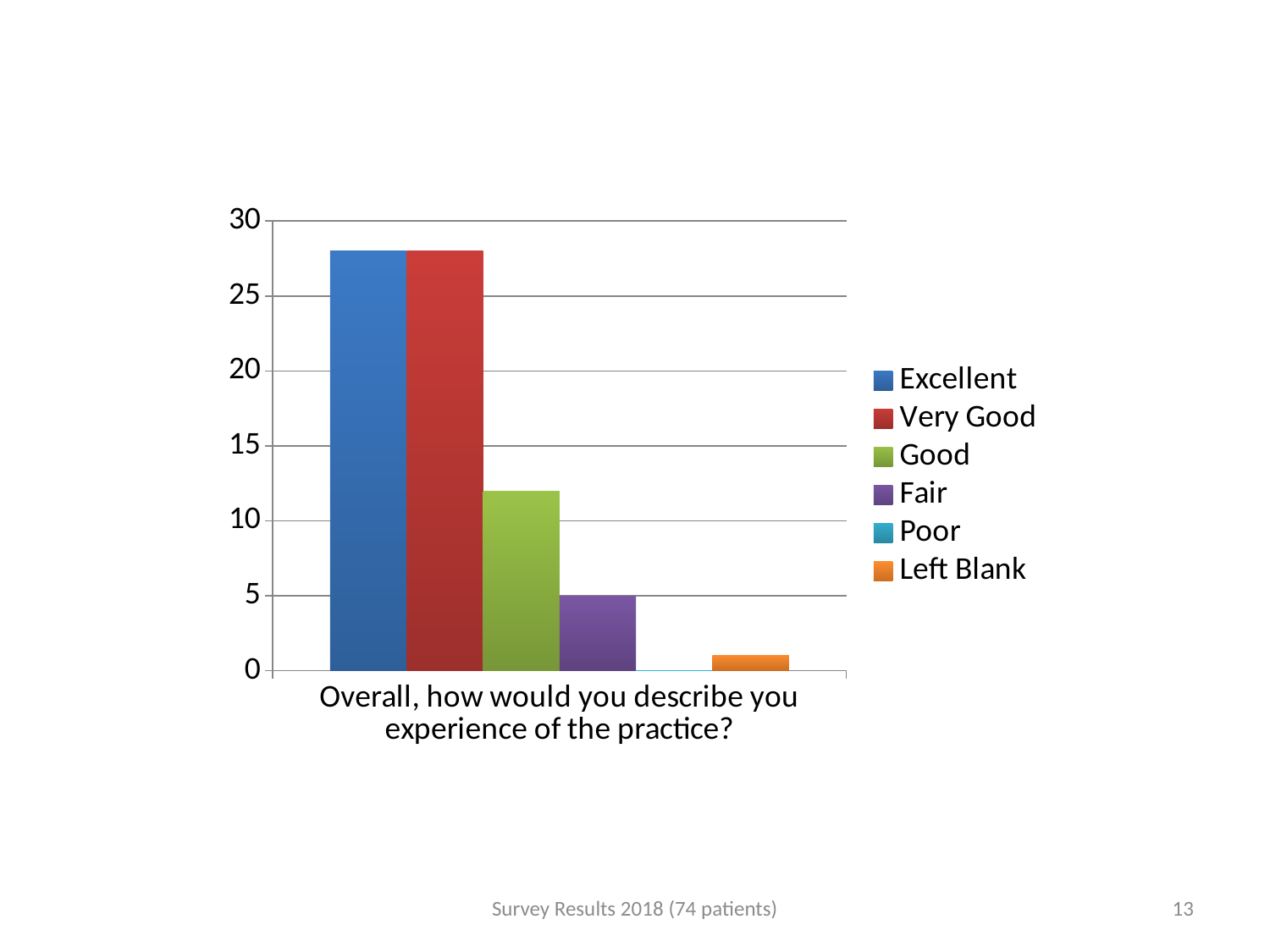

### Chart

| Category | Excellent | Very Good | Good | Fair | Poor | Left Blank |
|---|---|---|---|---|---|---|
| Overall, how would you describe you experience of the practice? | 28.0 | 28.0 | 12.0 | 5.0 | 0.0 | 1.0 |
Survey Results 2018 (74 patients)
13